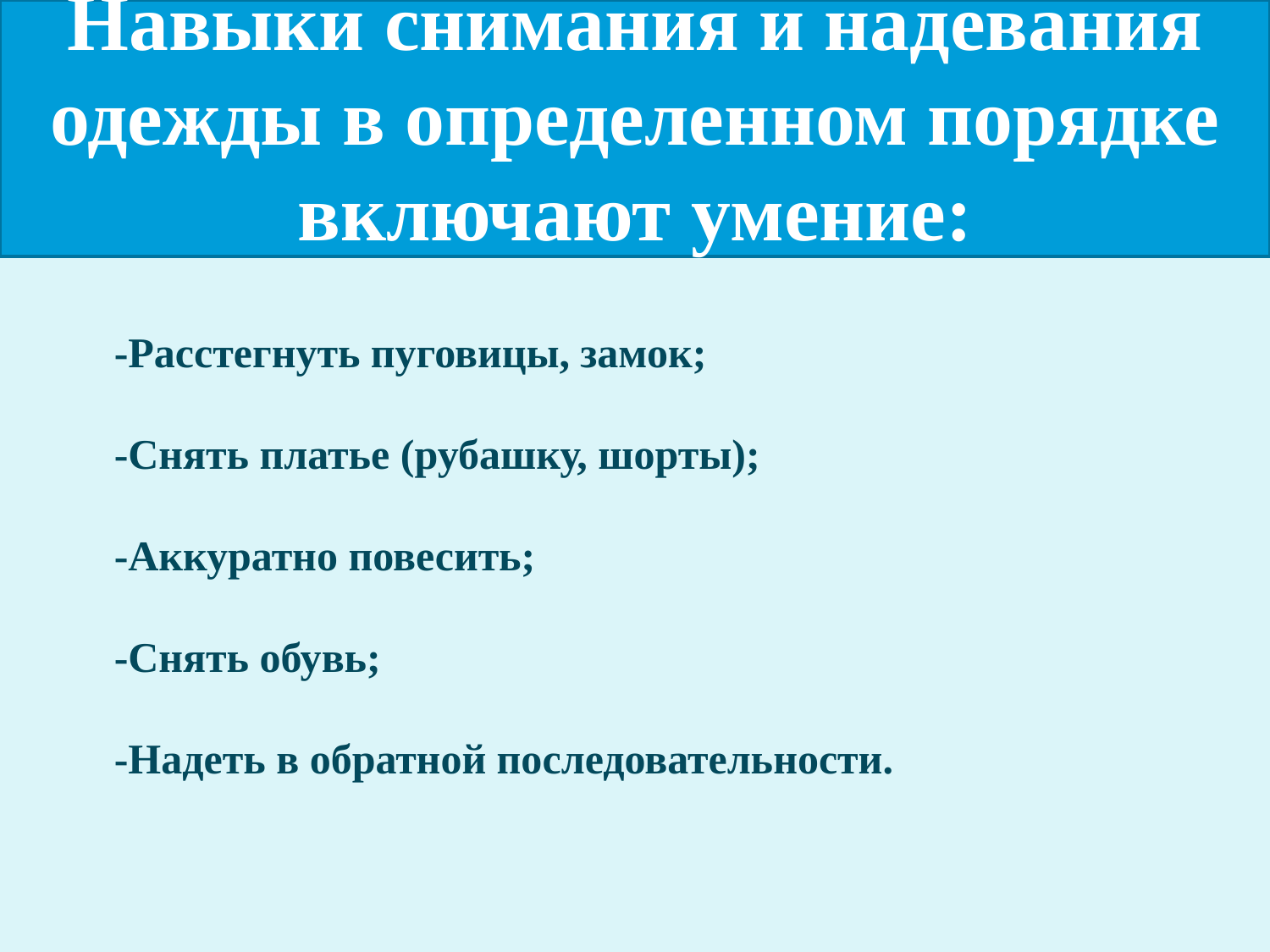

# Навыки снимания и надевания одежды в определенном порядке включают умение:
-Расстегнуть пуговицы, замок;
-Снять платье (рубашку, шорты);
-Аккуратно повесить;
-Снять обувь;
-Надеть в обратной последовательности.